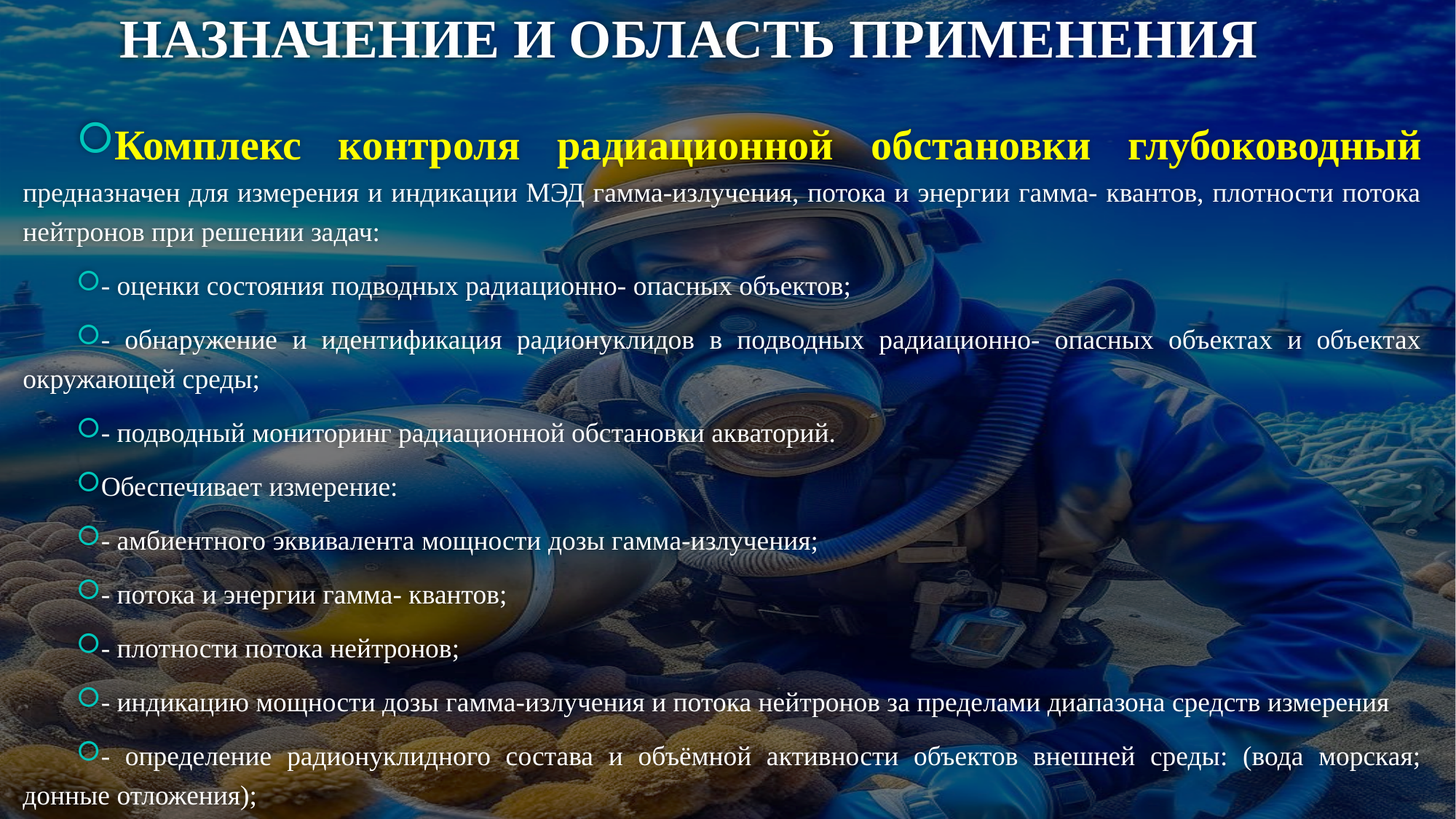

# Назначение и область применения
Комплекс контроля радиационной обстановки глубоководный предназначен для измерения и индикации МЭД гамма-излучения, потока и энергии гамма- квантов, плотности потока нейтронов при решении задач:
- оценки состояния подводных радиационно- опасных объектов;
- обнаружение и идентификация радионуклидов в подводных радиационно- опасных объектах и объектах окружающей среды;
- подводный мониторинг радиационной обстановки акваторий.
Обеспечивает измерение:
- амбиентного эквивалента мощности дозы гамма-излучения;
- потока и энергии гамма- квантов;
- плотности потока нейтронов;
- индикацию мощности дозы гамма-излучения и потока нейтронов за пределами диапазона средств измерения
- определение радионуклидного состава и объёмной активности объектов внешней среды: (вода морская; донные отложения);